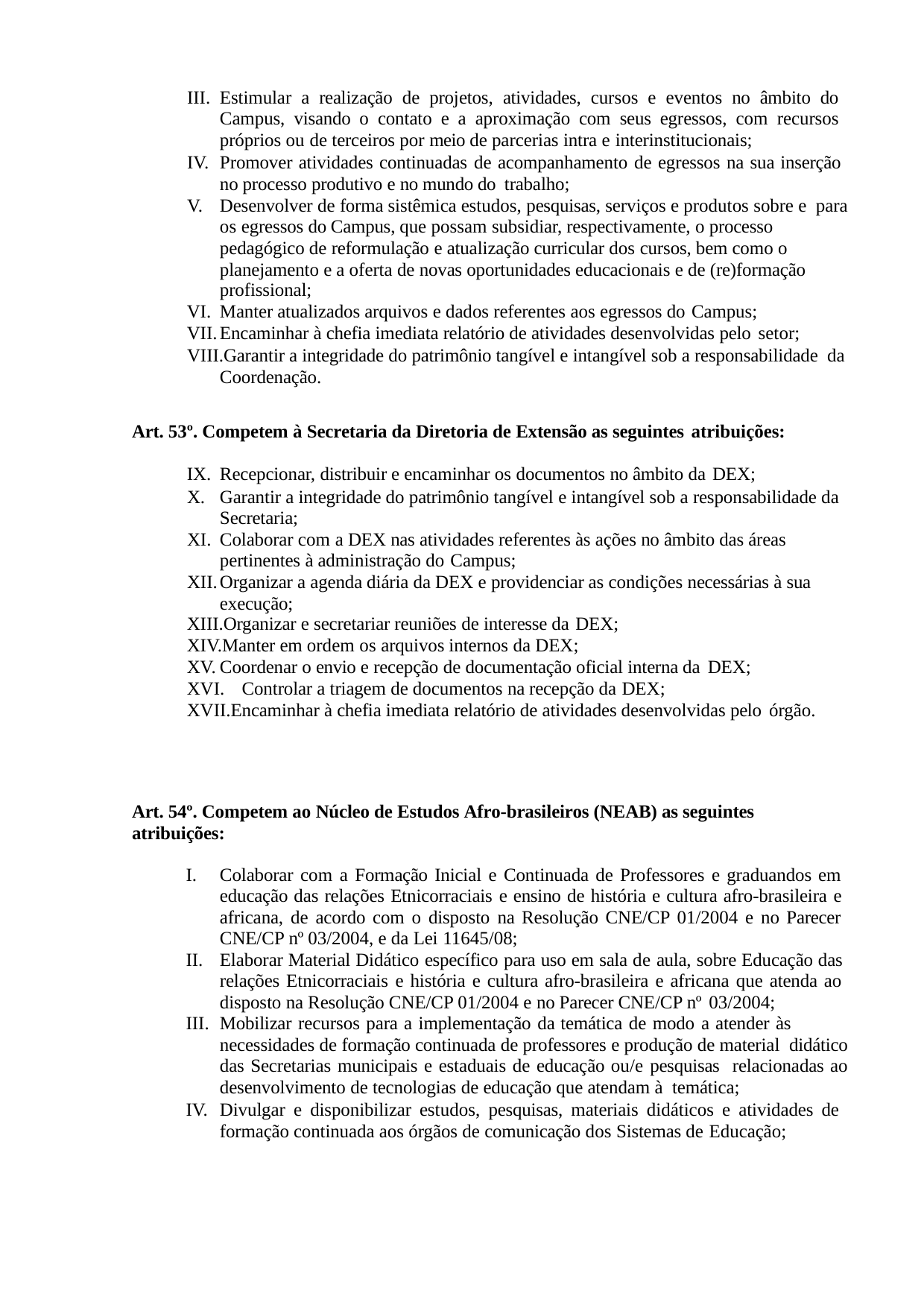

Estimular a realização de projetos, atividades, cursos e eventos no âmbito do  Campus, visando o contato e a aproximação com seus egressos, com recursos  próprios ou de terceiros por meio de parcerias intra e interinstitucionais;
Promover atividades continuadas de acompanhamento de egressos na sua inserção  no processo produtivo e no mundo do trabalho;
Desenvolver de forma sistêmica estudos, pesquisas, serviços e produtos sobre e  para os egressos do Campus, que possam subsidiar, respectivamente, o processo
pedagógico de reformulação e atualização curricular dos cursos, bem como o  planejamento e a oferta de novas oportunidades educacionais e de (re)formação
profissional;
Manter atualizados arquivos e dados referentes aos egressos do Campus;
Encaminhar à chefia imediata relatório de atividades desenvolvidas pelo setor;
Garantir a integridade do patrimônio tangível e intangível sob a responsabilidade  da Coordenação.

Art. 53º. Competem à Secretaria da Diretoria de Extensão as seguintes atribuições:

Recepcionar, distribuir e encaminhar os documentos no âmbito da DEX;
Garantir a integridade do patrimônio tangível e intangível sob a responsabilidade da  Secretaria;
Colaborar com a DEX nas atividades referentes às ações no âmbito das áreas  pertinentes à administração do Campus;
Organizar a agenda diária da DEX e providenciar as condições necessárias à sua  execução;
Organizar e secretariar reuniões de interesse da DEX;
Manter em ordem os arquivos internos da DEX;
Coordenar o envio e recepção de documentação oficial interna da DEX;
Controlar a triagem de documentos na recepção da DEX;
Encaminhar à chefia imediata relatório de atividades desenvolvidas pelo órgão.
Art. 54º. Competem ao Núcleo de Estudos Afro-brasileiros (NEAB) as seguintes  atribuições:

Colaborar com a Formação Inicial e Continuada de Professores e graduandos em  educação das relações Etnicorraciais e ensino de história e cultura afro-brasileira e  africana, de acordo com o disposto na Resolução CNE/CP 01/2004 e no Parecer  CNE/CP nº 03/2004, e da Lei 11645/08;
Elaborar Material Didático específico para uso em sala de aula, sobre Educação das  relações Etnicorraciais e história e cultura afro-brasileira e africana que atenda ao  disposto na Resolução CNE/CP 01/2004 e no Parecer CNE/CP nº 03/2004;
Mobilizar recursos para a implementação da temática de modo a atender às
necessidades de formação continuada de professores e produção de material  didático das Secretarias municipais e estaduais de educação ou/e pesquisas  relacionadas ao desenvolvimento de tecnologias de educação que atendam à  temática;
Divulgar e disponibilizar estudos, pesquisas, materiais didáticos e atividades de  formação continuada aos órgãos de comunicação dos Sistemas de Educação;